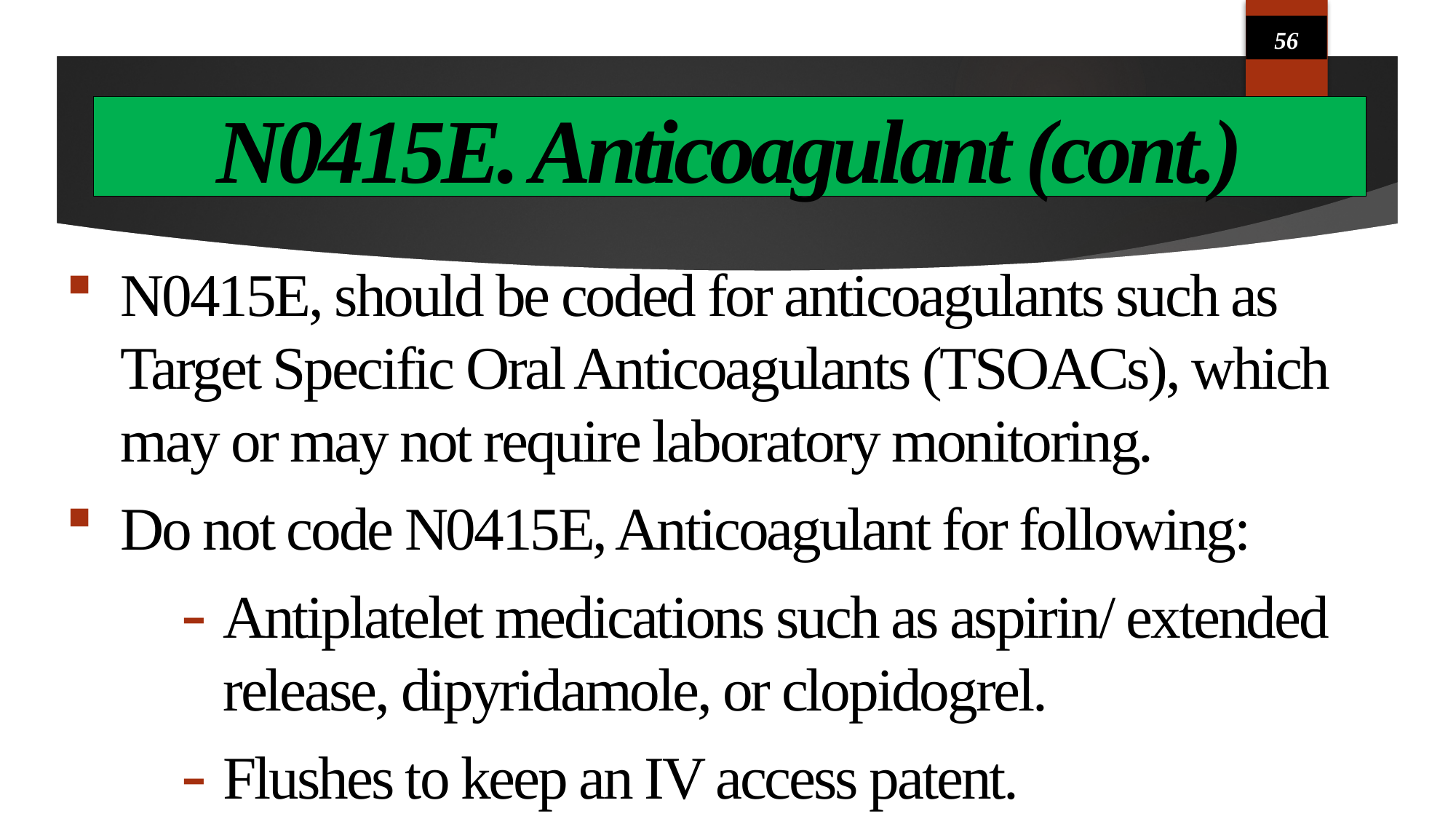

56
# N0415E. Anticoagulant (cont.)
N0415E, should be coded for anticoagulants such as Target Specific Oral Anticoagulants (TSOACs), which may or may not require laboratory monitoring.
Do not code N0415E, Anticoagulant for following:
Antiplatelet medications such as aspirin/ extended release, dipyridamole, or clopidogrel.
Flushes to keep an IV access patent.